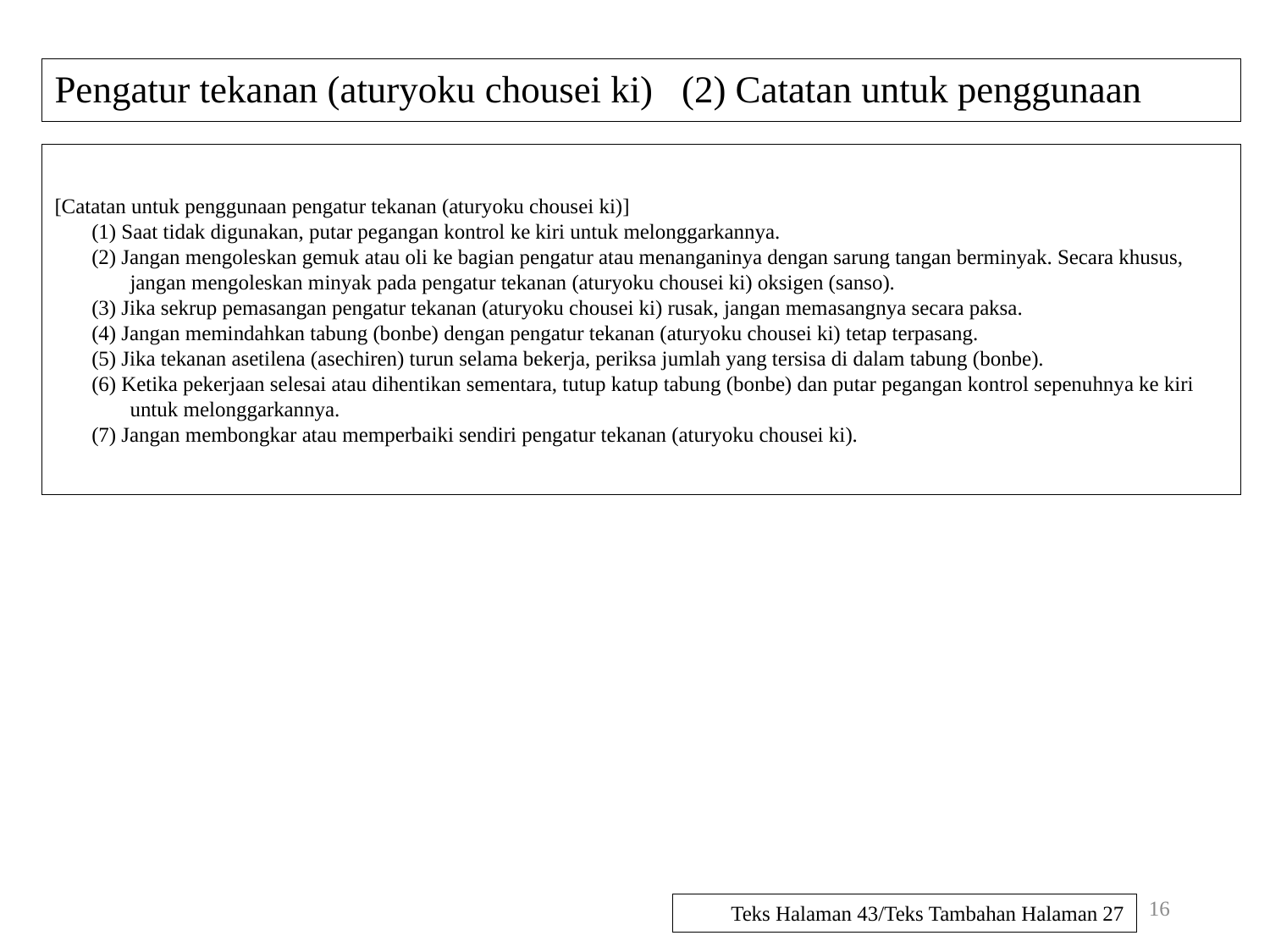

# Pengatur tekanan (aturyoku chousei ki)   (2) Catatan untuk penggunaan
[Catatan untuk penggunaan pengatur tekanan (aturyoku chousei ki)]
(1) Saat tidak digunakan, putar pegangan kontrol ke kiri untuk melonggarkannya.
(2) Jangan mengoleskan gemuk atau oli ke bagian pengatur atau menanganinya dengan sarung tangan berminyak. Secara khusus, jangan mengoleskan minyak pada pengatur tekanan (aturyoku chousei ki) oksigen (sanso).
(3) Jika sekrup pemasangan pengatur tekanan (aturyoku chousei ki) rusak, jangan memasangnya secara paksa.
(4) Jangan memindahkan tabung (bonbe) dengan pengatur tekanan (aturyoku chousei ki) tetap terpasang.
(5) Jika tekanan asetilena (asechiren) turun selama bekerja, periksa jumlah yang tersisa di dalam tabung (bonbe).
(6) Ketika pekerjaan selesai atau dihentikan sementara, tutup katup tabung (bonbe) dan putar pegangan kontrol sepenuhnya ke kiri untuk melonggarkannya.
(7) Jangan membongkar atau memperbaiki sendiri pengatur tekanan (aturyoku chousei ki).
16
Teks Halaman 43/Teks Tambahan Halaman 27